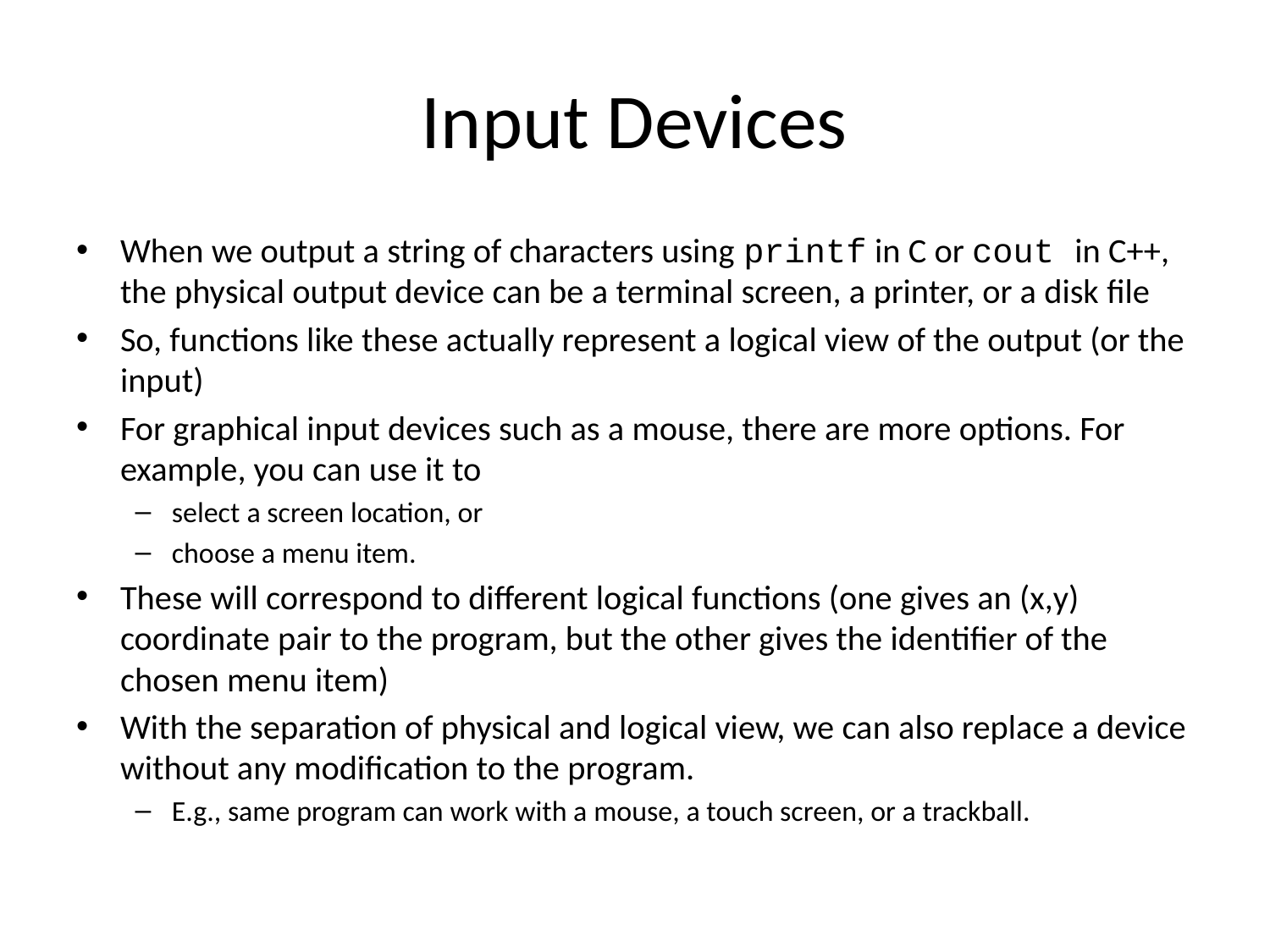

# Input Devices
When we output a string of characters using printf in C or cout in C++, the physical output device can be a terminal screen, a printer, or a disk file
So, functions like these actually represent a logical view of the output (or the input)
For graphical input devices such as a mouse, there are more options. For example, you can use it to
select a screen location, or
choose a menu item.
These will correspond to different logical functions (one gives an (x,y) coordinate pair to the program, but the other gives the identifier of the chosen menu item)
With the separation of physical and logical view, we can also replace a device without any modification to the program.
E.g., same program can work with a mouse, a touch screen, or a trackball.